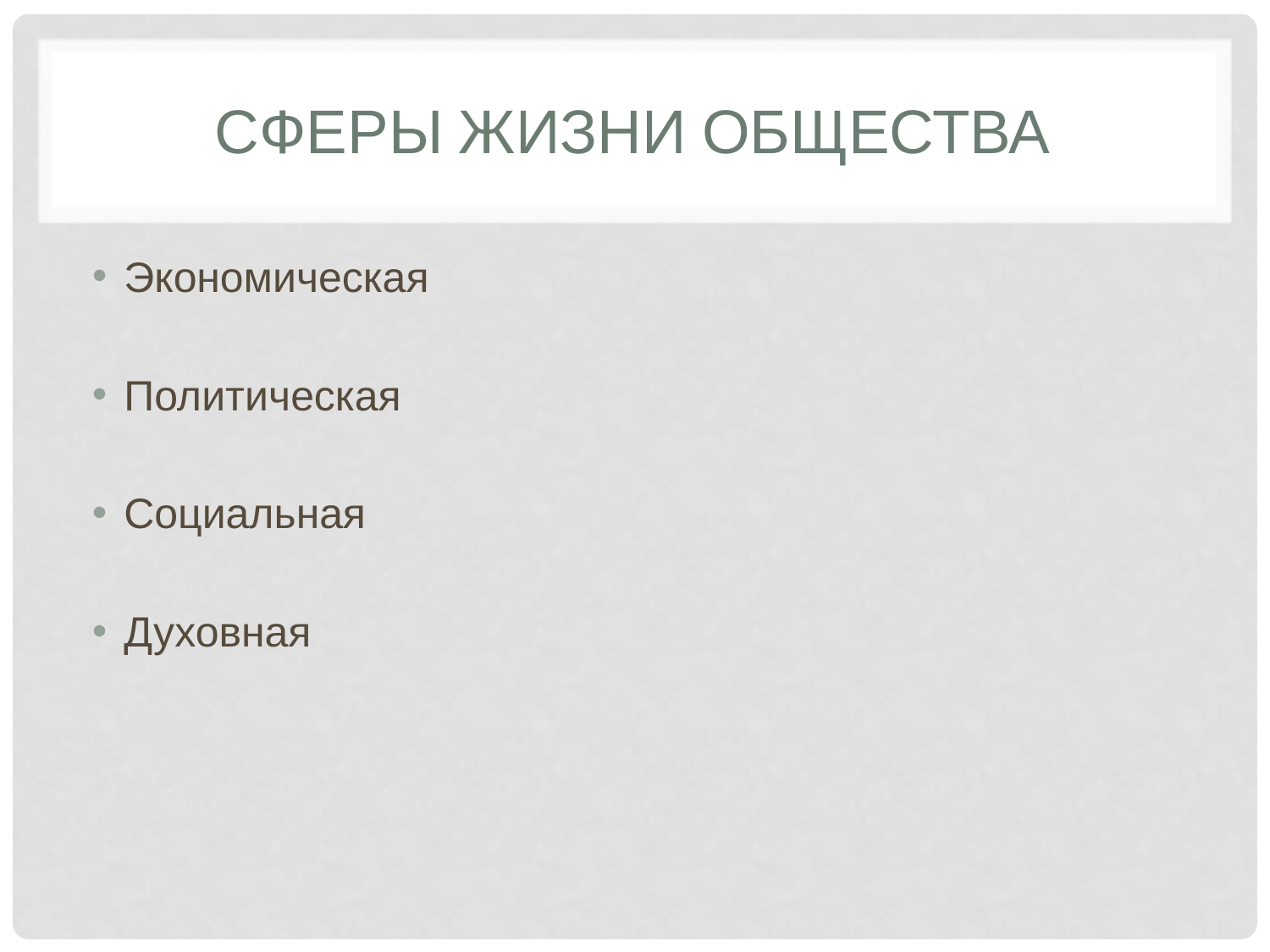

# СФЕРЫ ЖИЗНИ ОБЩЕСТВА
Экономическая

Политическая

Социальная

Духовная